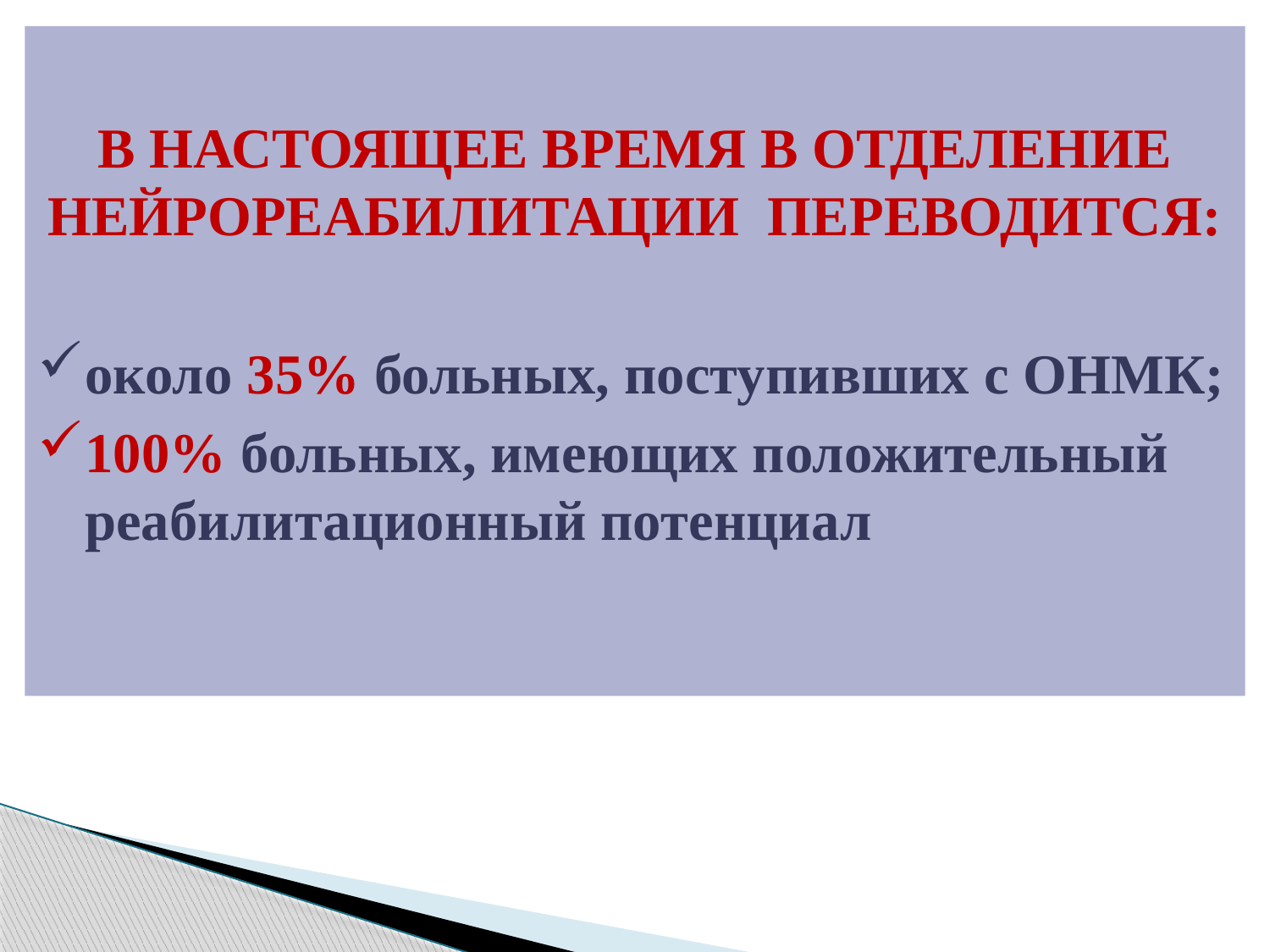

В НАСТОЯЩЕЕ ВРЕМЯ В ОТДЕЛЕНИЕ НЕЙРОРЕАБИЛИТАЦИИ  ПЕРЕВОДИТСЯ:

около 35% больных, поступивших с ОНМК;
100% больных, имеющих положительный реабилитационный потенциал